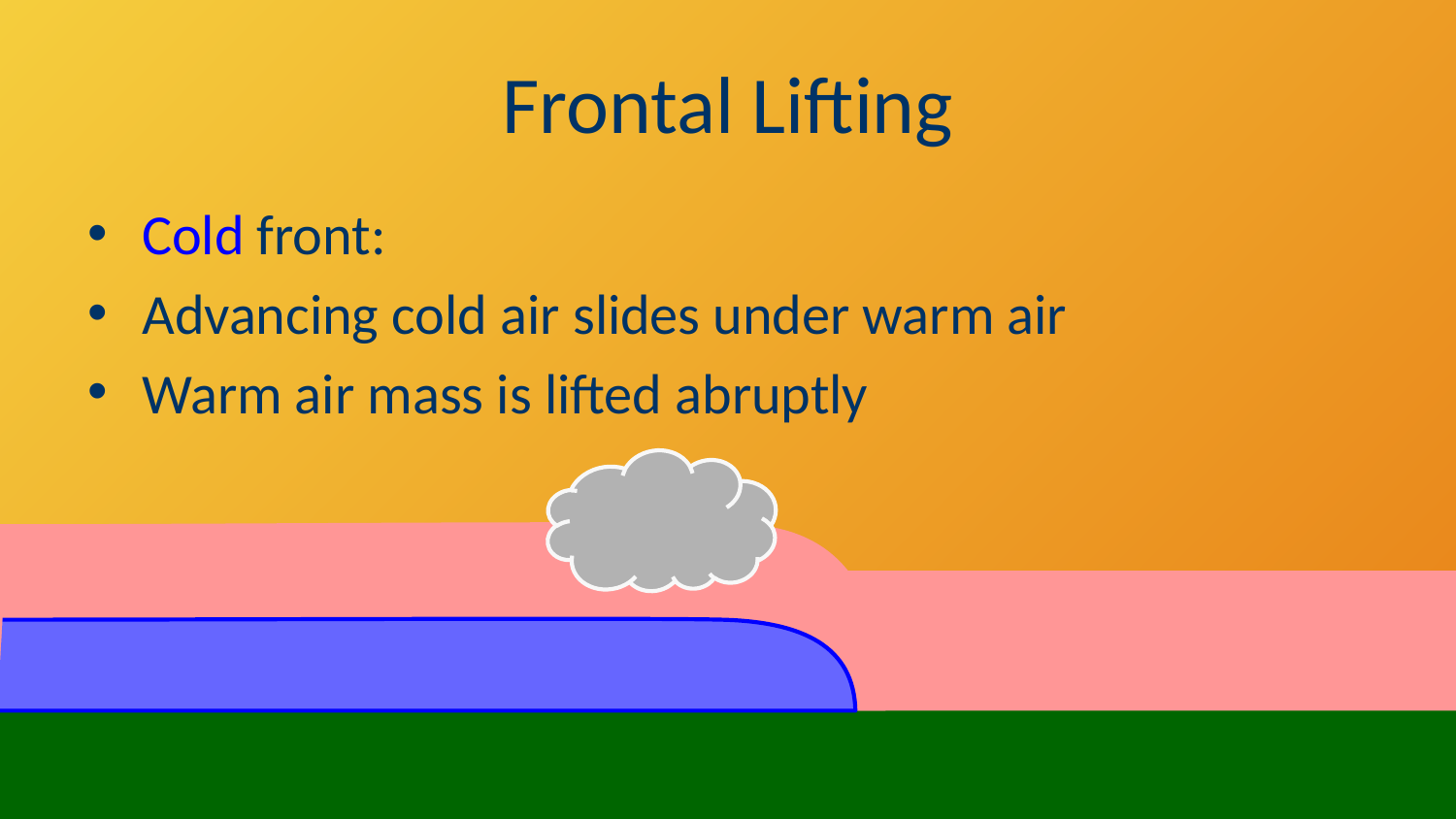

# Frontal Lifting
Cold front:
Advancing cold air slides under warm air
Warm air mass is lifted abruptly